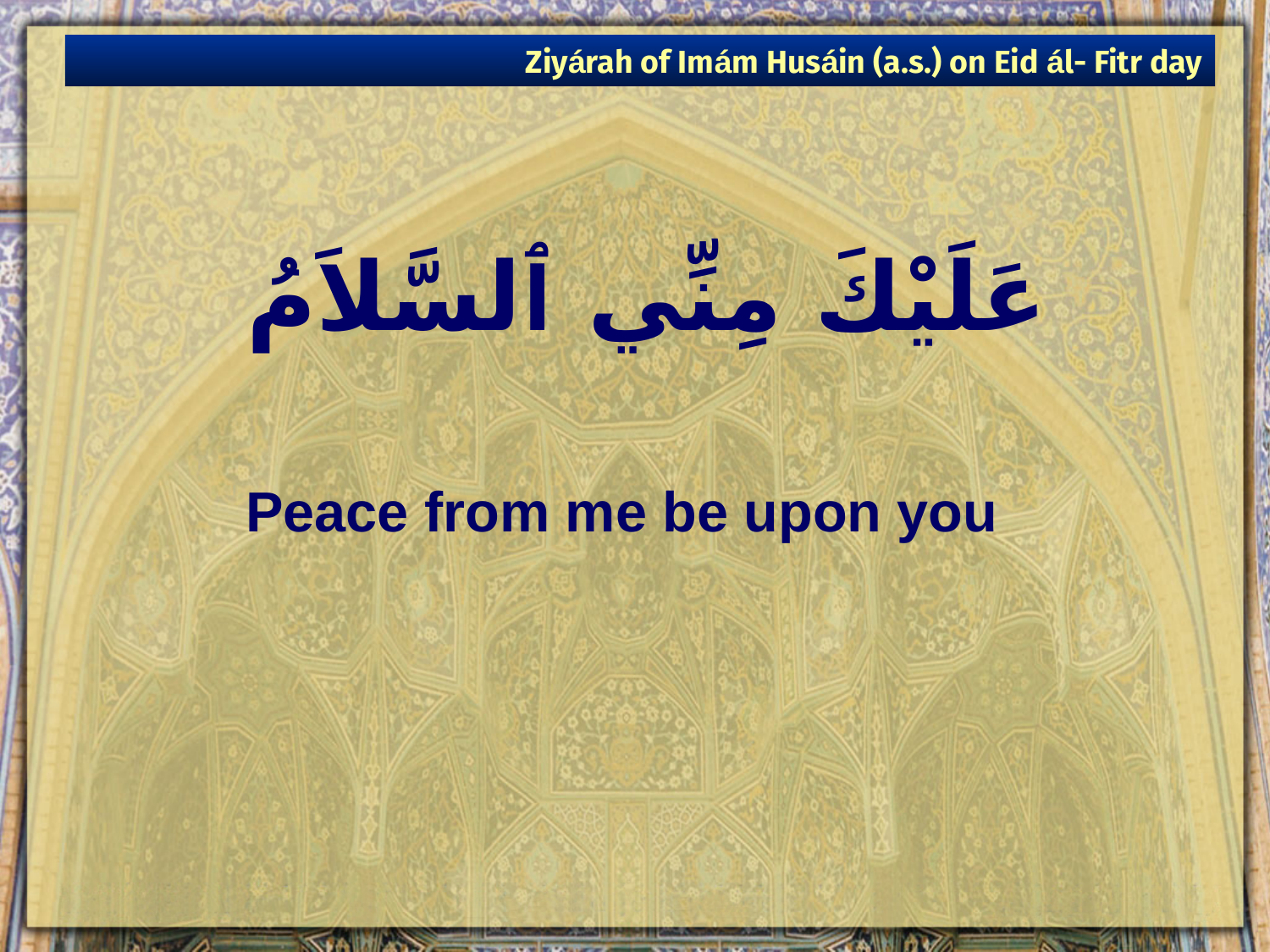

Ziyárah of Imám Husáin (a.s.) on Eid ál- Fitr day
# عَلَيْكَ مِنِّي ٱلسَّلاَمُ
Peace from me be upon you